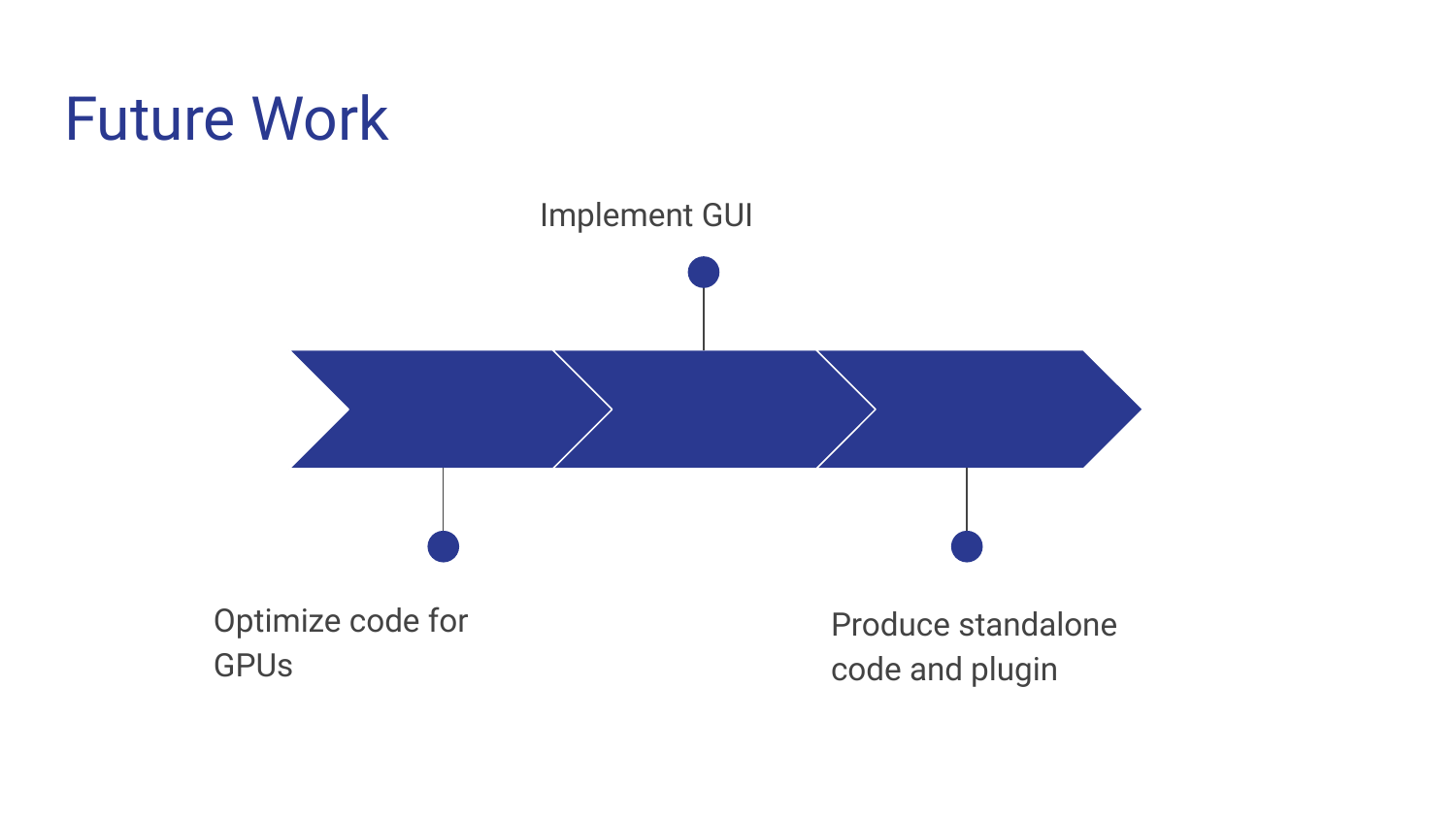

# Future Work
Implement GUI

Optimize code for GPUs

Produce standalone code and plugin